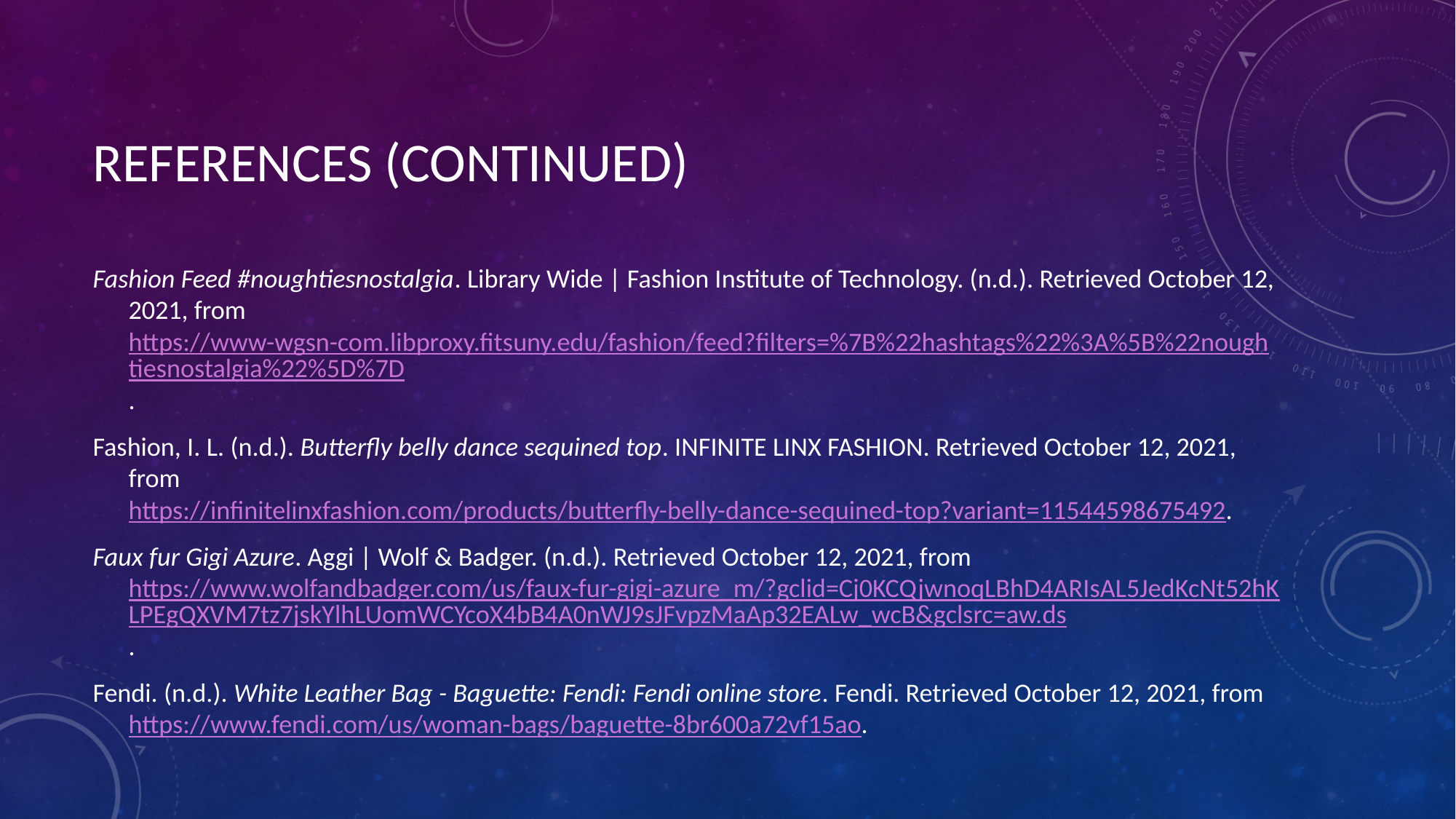

# References (COntinued)
Fashion Feed #noughtiesnostalgia. Library Wide | Fashion Institute of Technology. (n.d.). Retrieved October 12, 2021, from https://www-wgsn-com.libproxy.fitsuny.edu/fashion/feed?filters=%7B%22hashtags%22%3A%5B%22noughtiesnostalgia%22%5D%7D.
Fashion, I. L. (n.d.). Butterfly belly dance sequined top. INFINITE LINX FASHION. Retrieved October 12, 2021, from https://infinitelinxfashion.com/products/butterfly-belly-dance-sequined-top?variant=11544598675492.
Faux fur Gigi Azure. Aggi | Wolf & Badger. (n.d.). Retrieved October 12, 2021, from https://www.wolfandbadger.com/us/faux-fur-gigi-azure_m/?gclid=Cj0KCQjwnoqLBhD4ARIsAL5JedKcNt52hKLPEgQXVM7tz7jskYlhLUomWCYcoX4bB4A0nWJ9sJFvpzMaAp32EALw_wcB&gclsrc=aw.ds.
Fendi. (n.d.). White Leather Bag - Baguette: Fendi: Fendi online store. Fendi. Retrieved October 12, 2021, from https://www.fendi.com/us/woman-bags/baguette-8br600a72vf15ao.